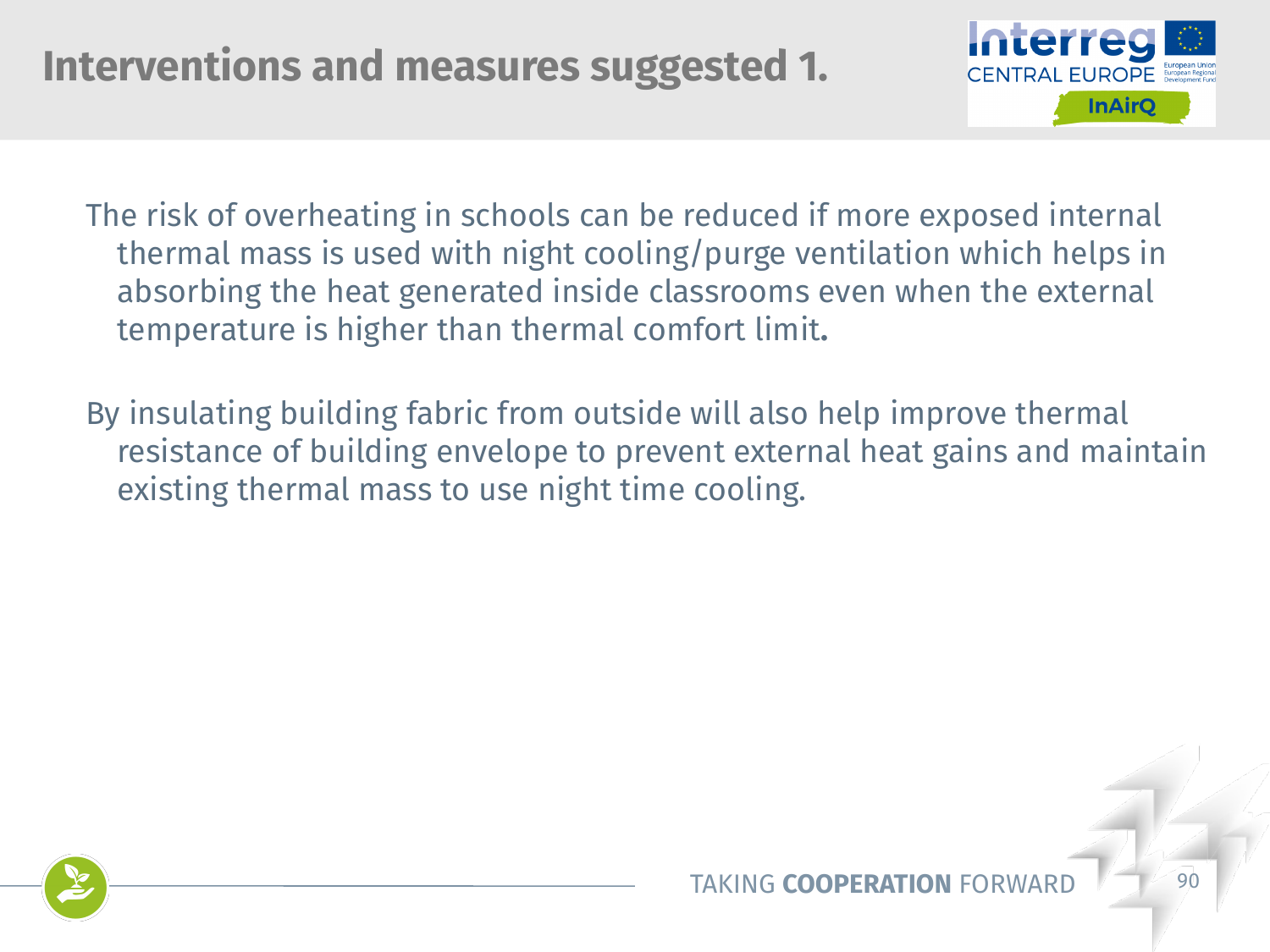

Interventions and measures suggested 1.
The risk of overheating in schools can be reduced if more exposed internal thermal mass is used with night cooling/purge ventilation which helps in absorbing the heat generated inside classrooms even when the external temperature is higher than thermal comfort limit.
By insulating building fabric from outside will also help improve thermal resistance of building envelope to prevent external heat gains and maintain existing thermal mass to use night time cooling.